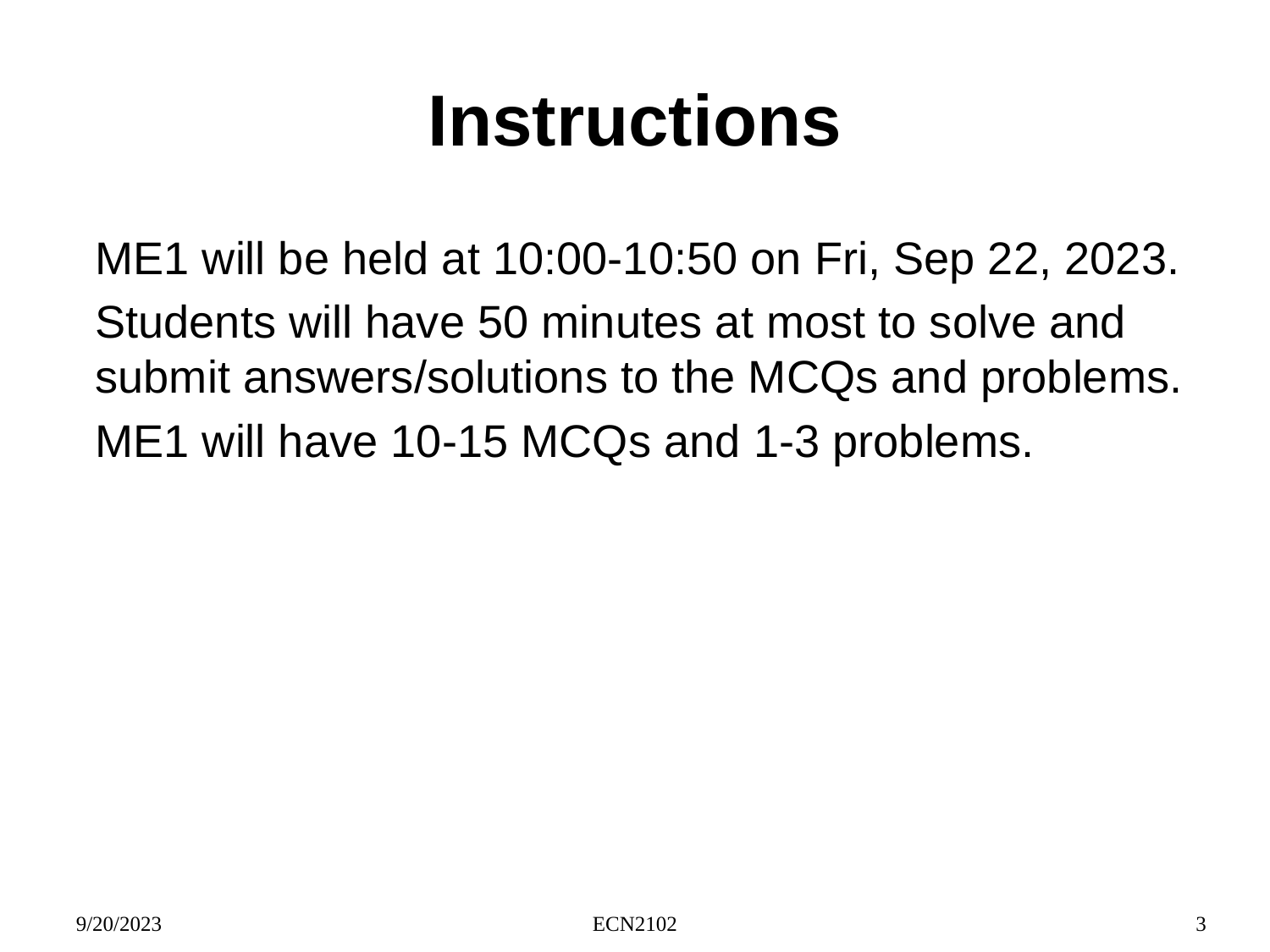

# Instructions
ME1 will be held at 10:00-10:50 on Fri, Sep 22, 2023.
Students will have 50 minutes at most to solve and submit answers/solutions to the MCQs and problems.
ME1 will have 10-15 MCQs and 1-3 problems.
9/20/2023
ECN2102
3